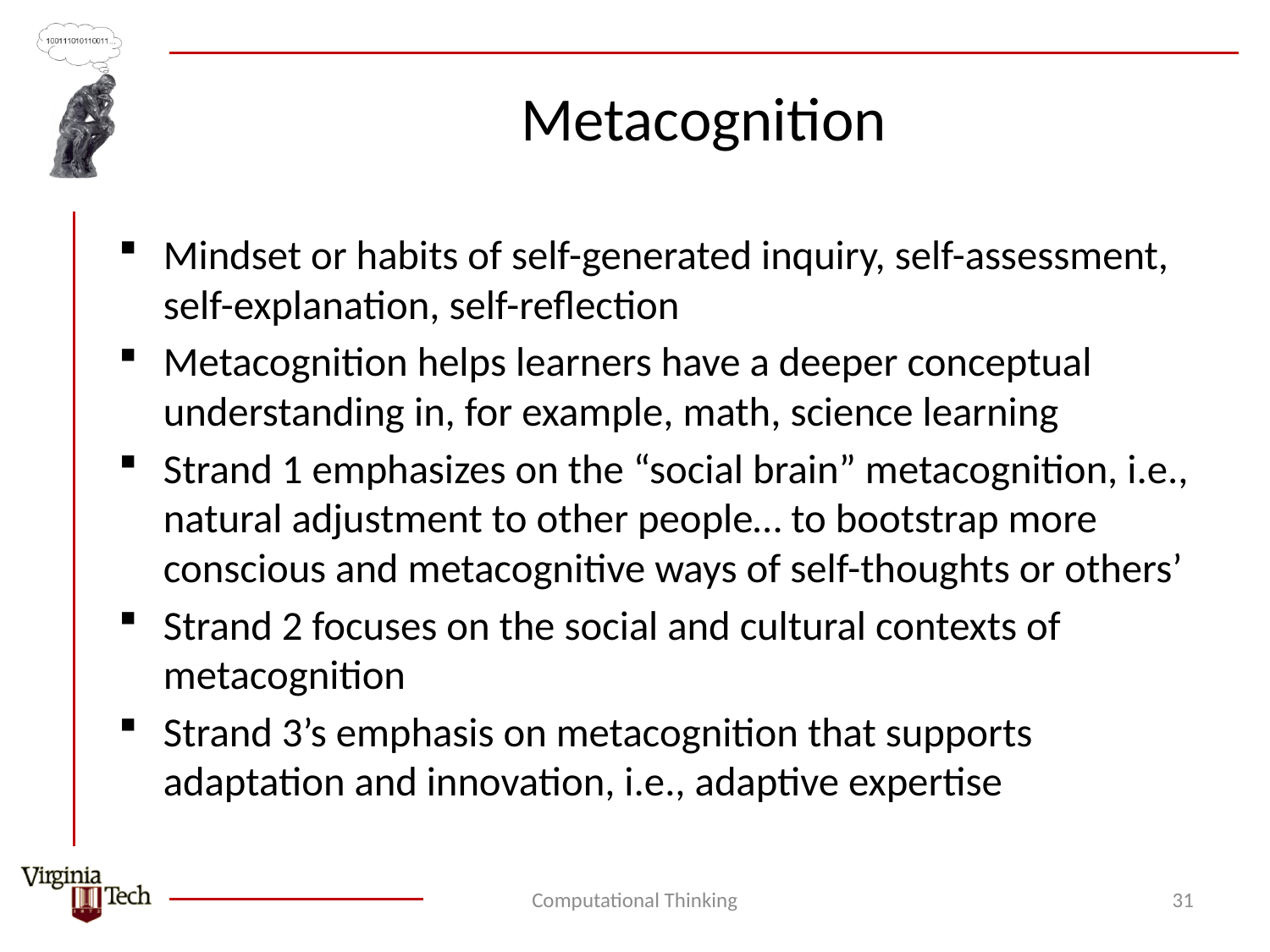

# Metacognition
Mindset or habits of self-generated inquiry, self-assessment, self-explanation, self-reflection
Metacognition helps learners have a deeper conceptual understanding in, for example, math, science learning
Strand 1 emphasizes on the “social brain” metacognition, i.e., natural adjustment to other people… to bootstrap more conscious and metacognitive ways of self-thoughts or others’
Strand 2 focuses on the social and cultural contexts of metacognition
Strand 3’s emphasis on metacognition that supports adaptation and innovation, i.e., adaptive expertise
Computational Thinking
31